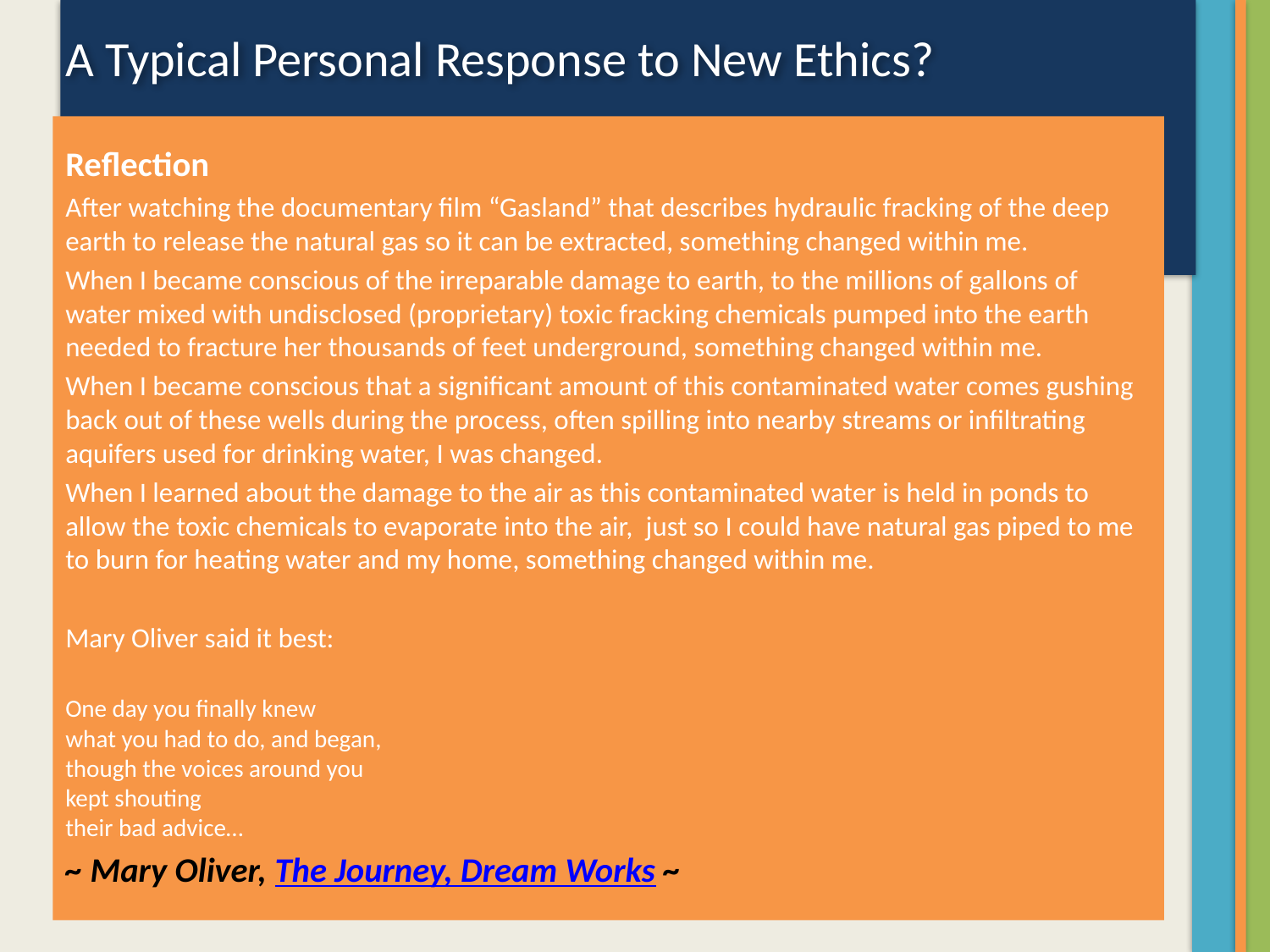

A Typical Personal Response to New Ethics?

Reflection
After watching the documentary film “Gasland” that describes hydraulic fracking of the deep earth to release the natural gas so it can be extracted, something changed within me.
When I became conscious of the irreparable damage to earth, to the millions of gallons of water mixed with undisclosed (proprietary) toxic fracking chemicals pumped into the earth needed to fracture her thousands of feet underground, something changed within me.
When I became conscious that a significant amount of this contaminated water comes gushing back out of these wells during the process, often spilling into nearby streams or infiltrating aquifers used for drinking water, I was changed.
When I learned about the damage to the air as this contaminated water is held in ponds to allow the toxic chemicals to evaporate into the air,  just so I could have natural gas piped to me to burn for heating water and my home, something changed within me.

Mary Oliver said it best:

One day you finally knew
what you had to do, and began,
though the voices around you
kept shouting
their bad advice…
~ Mary Oliver, The Journey, Dream Works ~